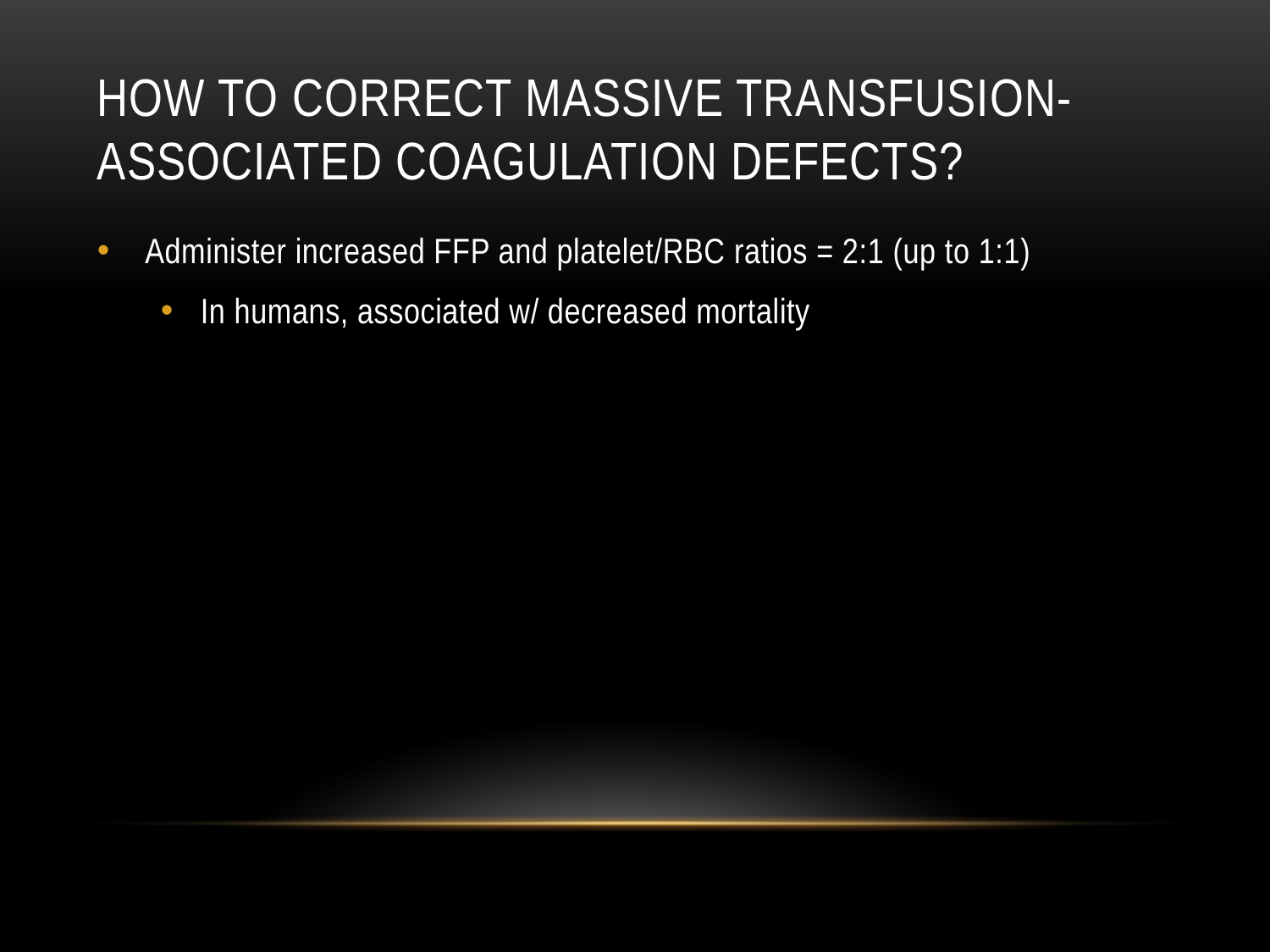

# How to correct massive transfusion-associated coagulation defects?
Administer increased FFP and platelet/RBC ratios = 2:1 (up to 1:1)
In humans, associated w/ decreased mortality